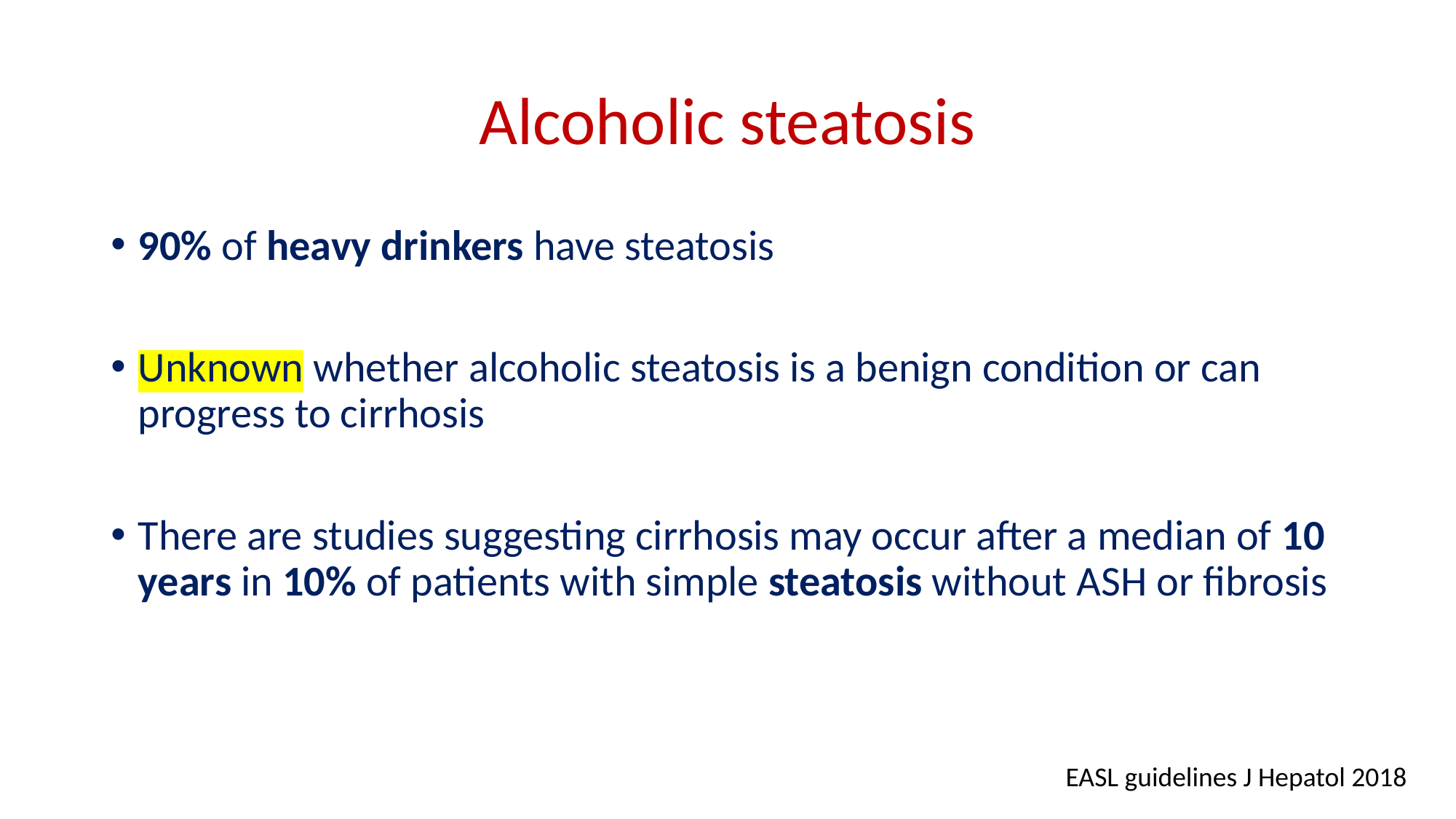

# Alcoholic steatosis
90% of heavy drinkers have steatosis

Unknown whether alcoholic steatosis is a benign condition or can progress to cirrhosis

There are studies suggesting cirrhosis may occur after a median of 10 years in 10% of patients with simple steatosis without ASH or fibrosis
EASL guidelines J Hepatol 2018